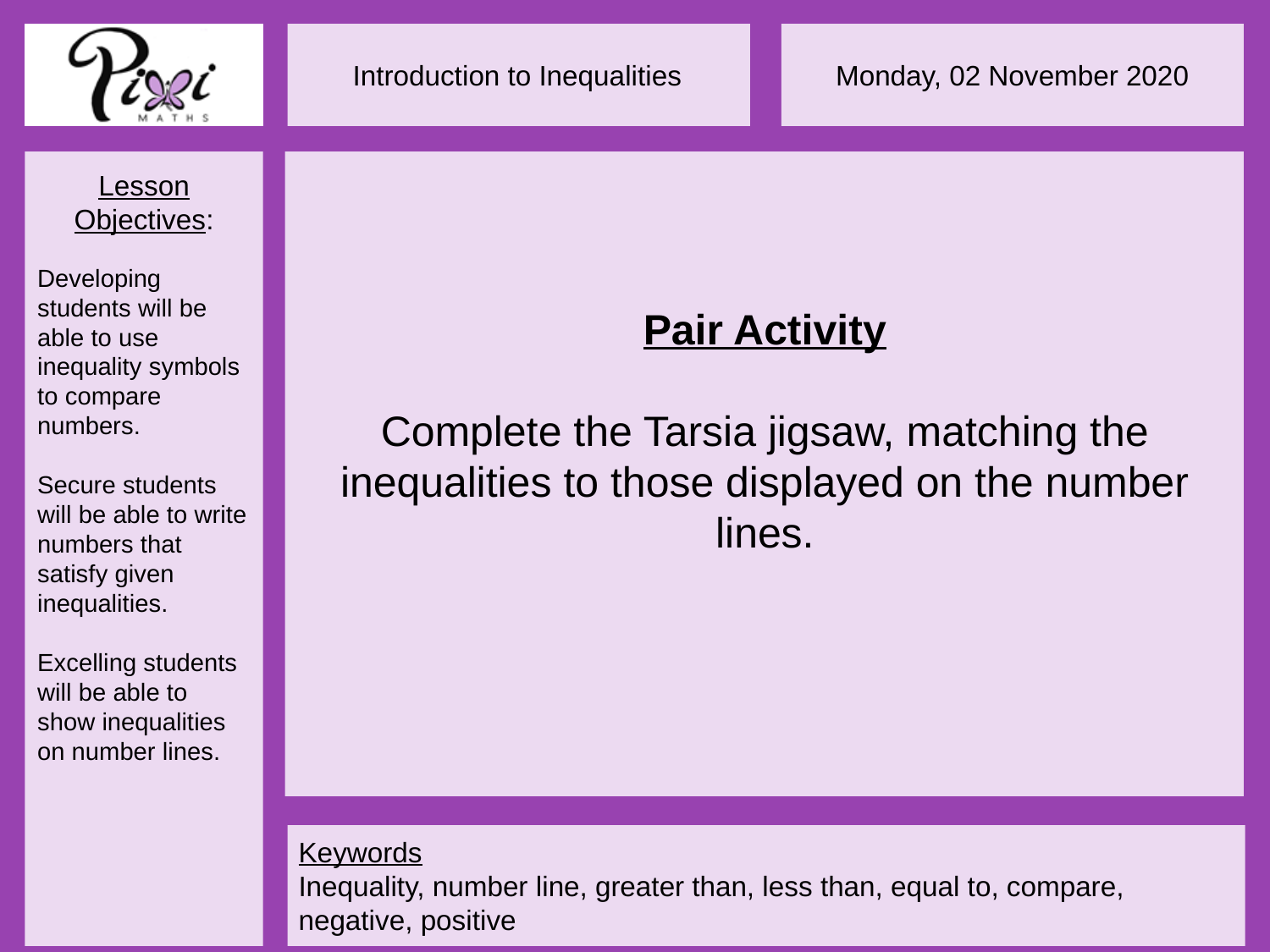

Pair Activity

Complete the Tarsia jigsaw, matching the inequalities to those displayed on the number lines.